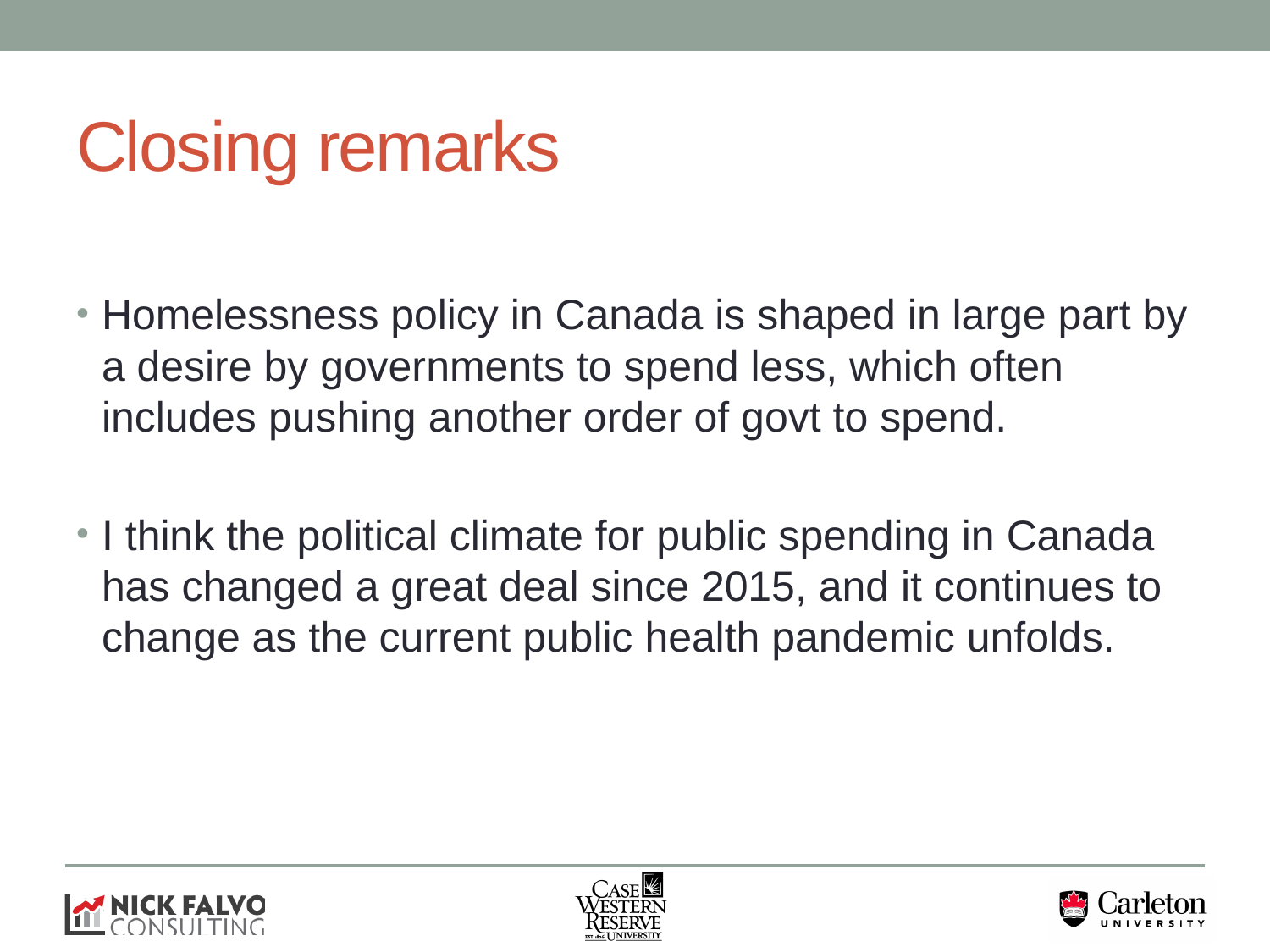

# Closing remarks

Homelessness policy in Canada is shaped in large part by a desire by governments to spend less, which often includes pushing another order of govt to spend.

I think the political climate for public spending in Canada has changed a great deal since 2015, and it continues to change as the current public health pandemic unfolds.